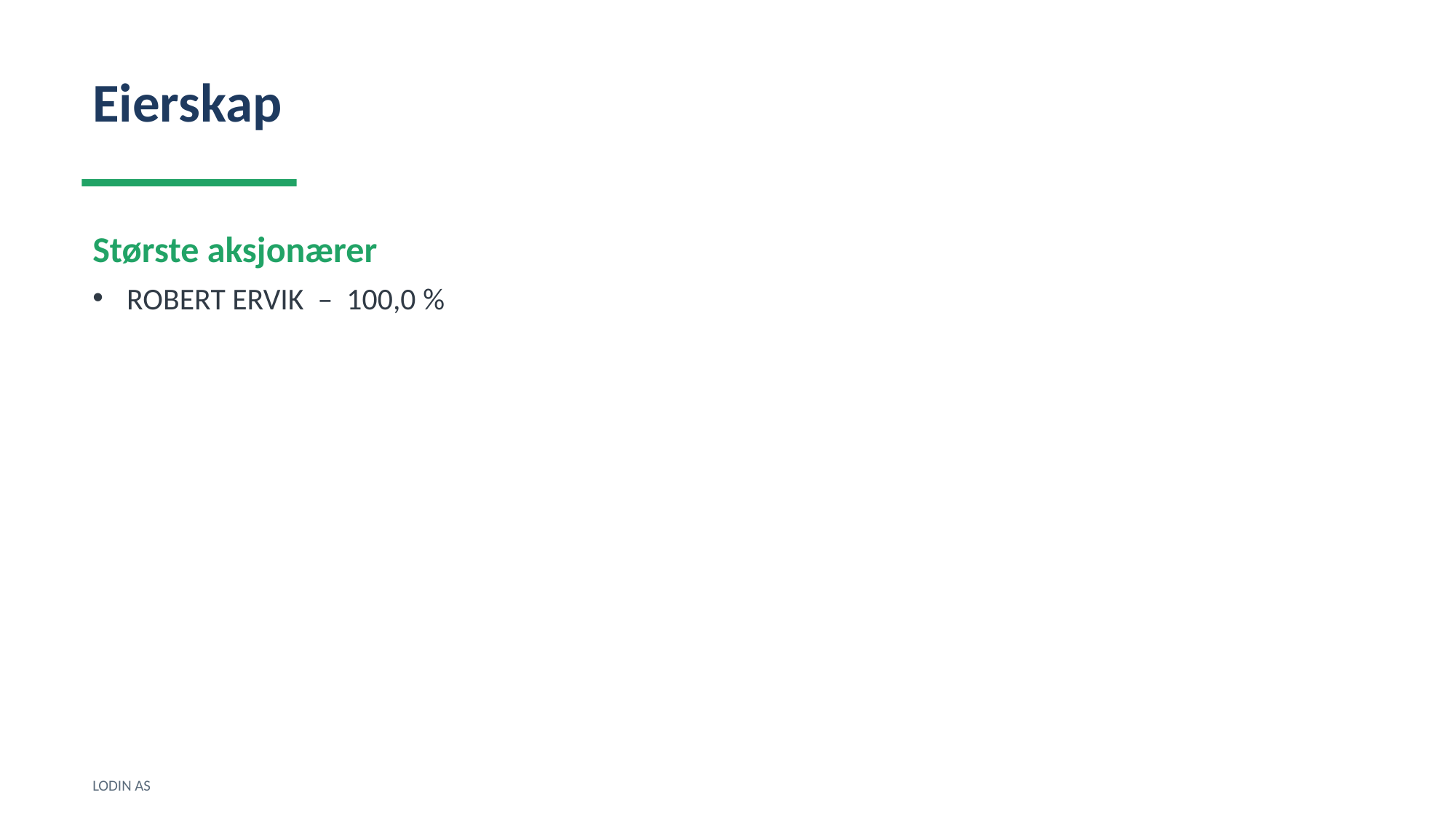

Eierskap

Største aksjonærer
ROBERT ERVIK  –  100,0 %
LODIN AS